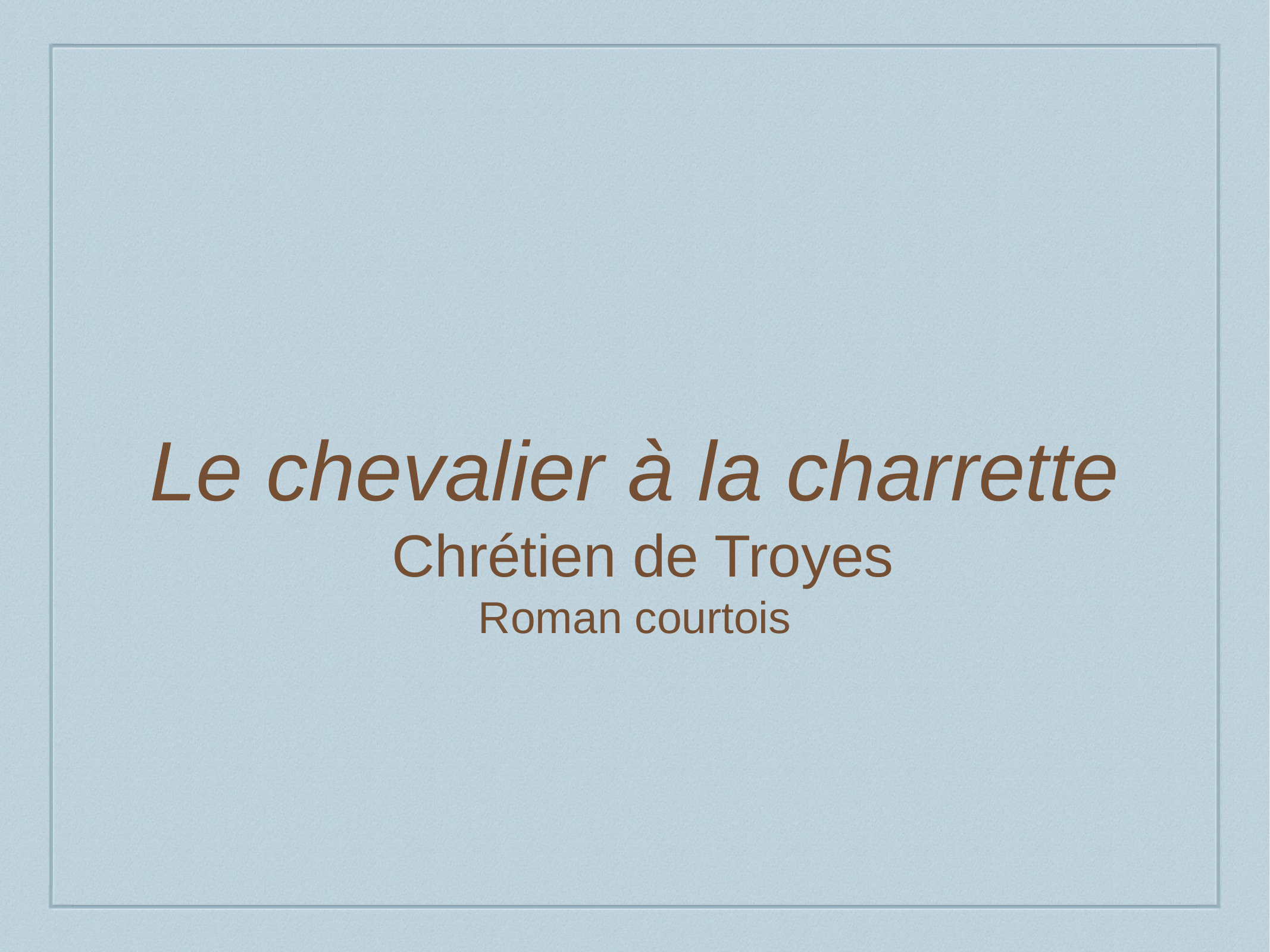

# Le chevalier à la charrette
 Chrétien de Troyes
Roman courtois